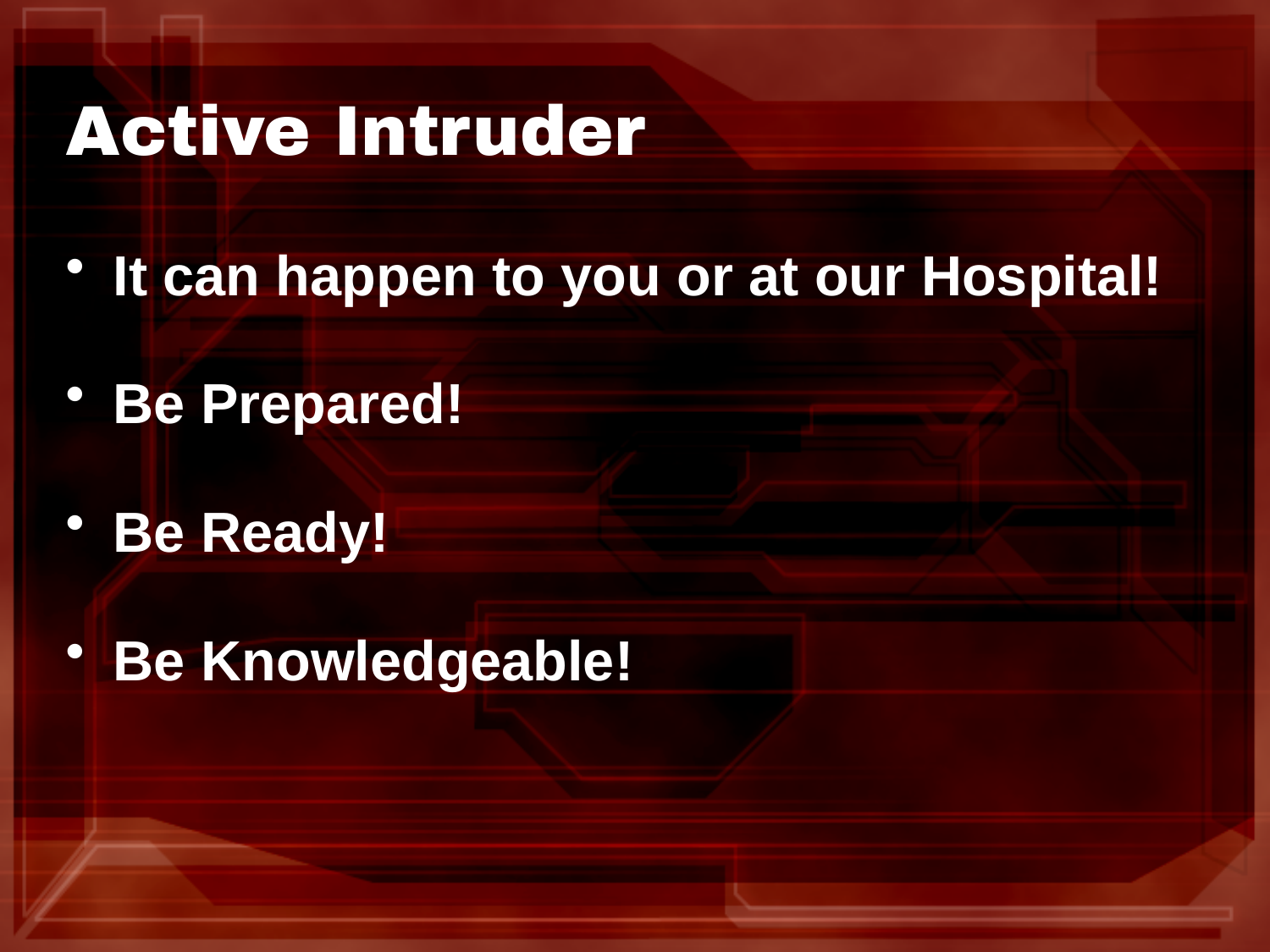

# Active Intruder
It can happen to you or at our Hospital!

Be Prepared!

Be Ready!

Be Knowledgeable!